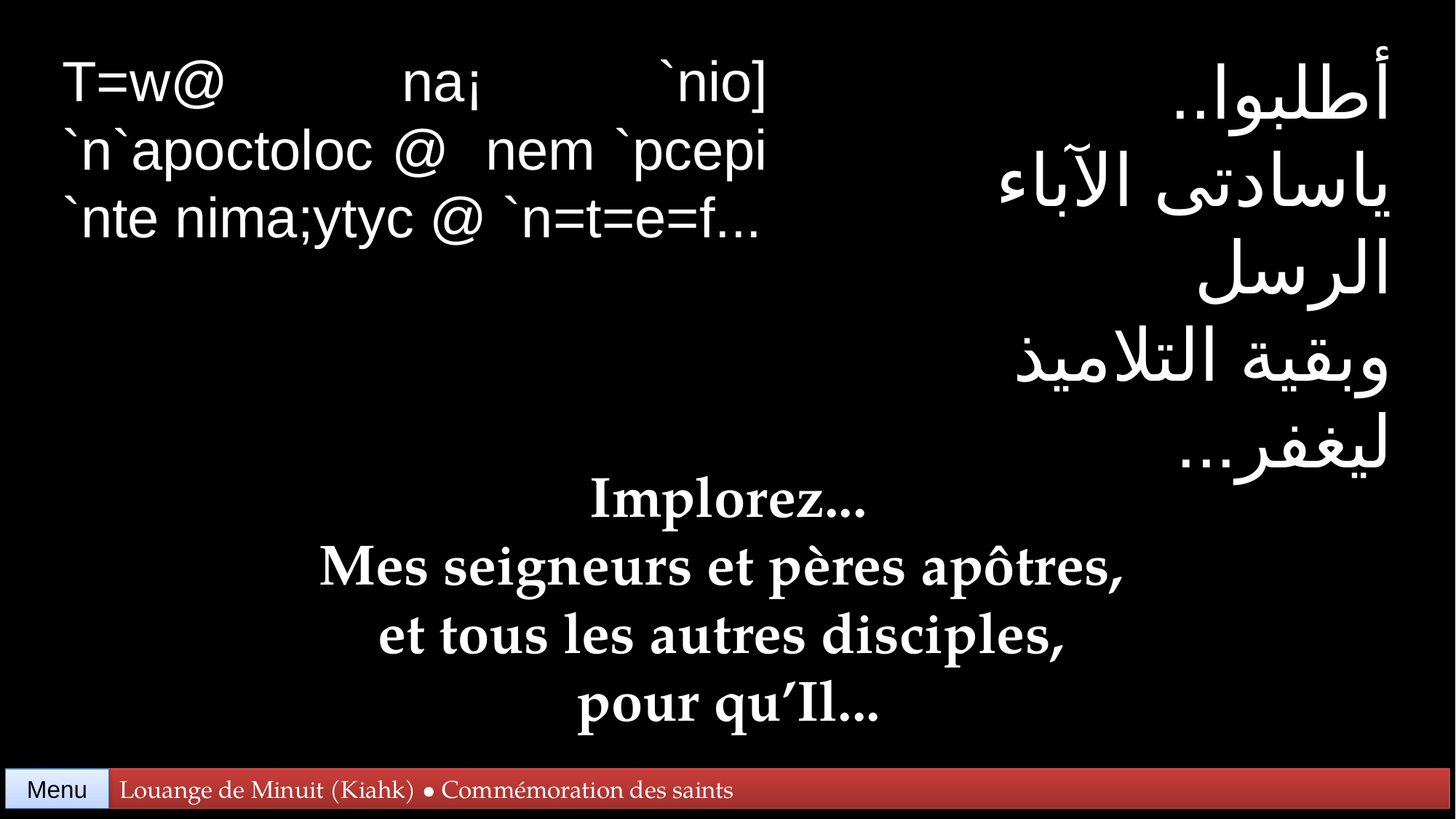

T=w@ na¡ `nio] `n`apoctoloc @  nem `pcepi `nte nima;ytyc @ `n=t=e=f...
أطلبوا..
ياسادتى الآباء الرسل
وبقية التلاميذ
ليغفر...
Implorez...
Mes seigneurs et pères apôtres,
et tous les autres disciples,
pour qu’Il...
Menu
Louange de Minuit (Kiahk) • Commémoration des saints